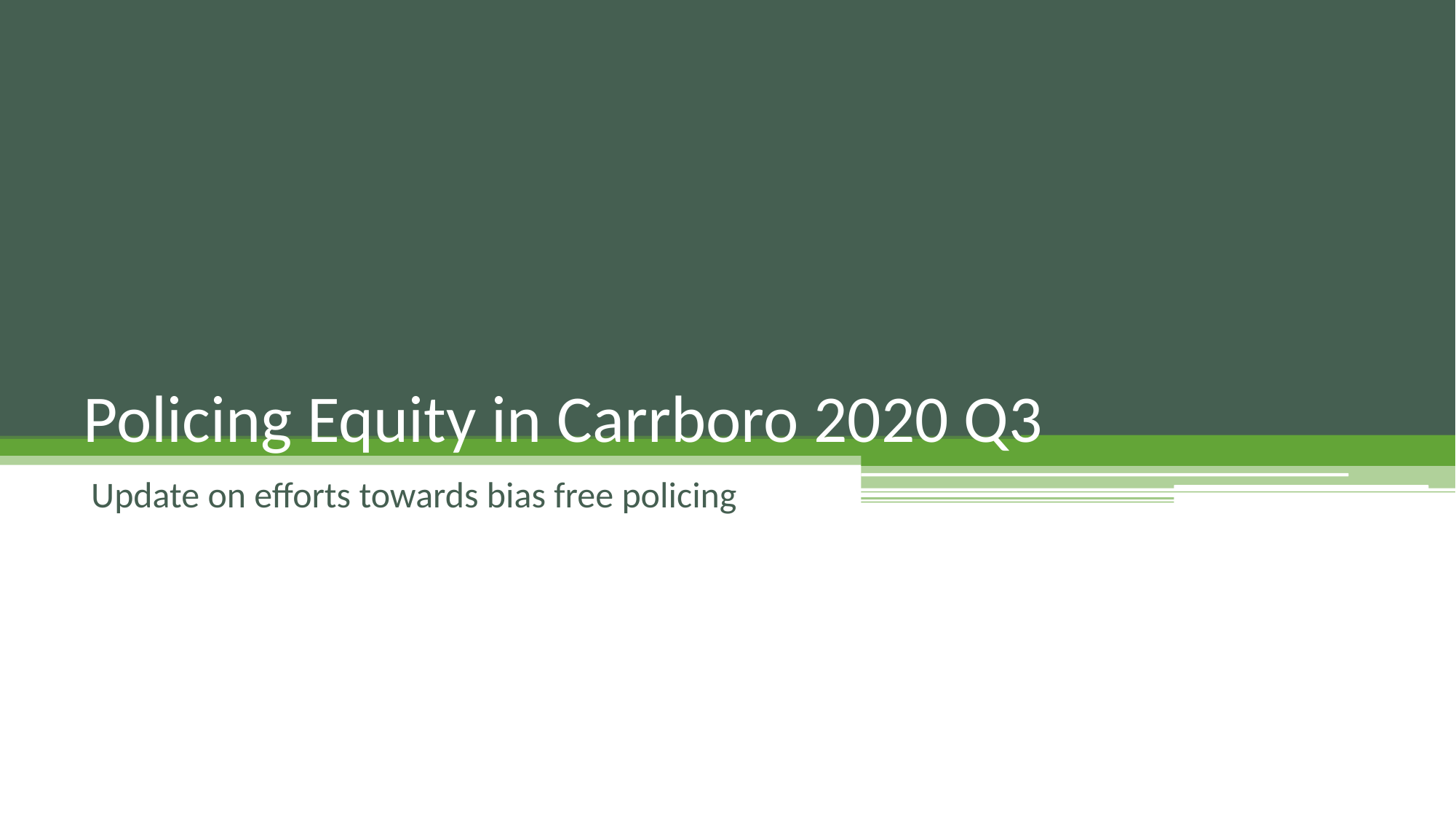

# Policing Equity in Carrboro 2020 Q3
Update on efforts towards bias free policing